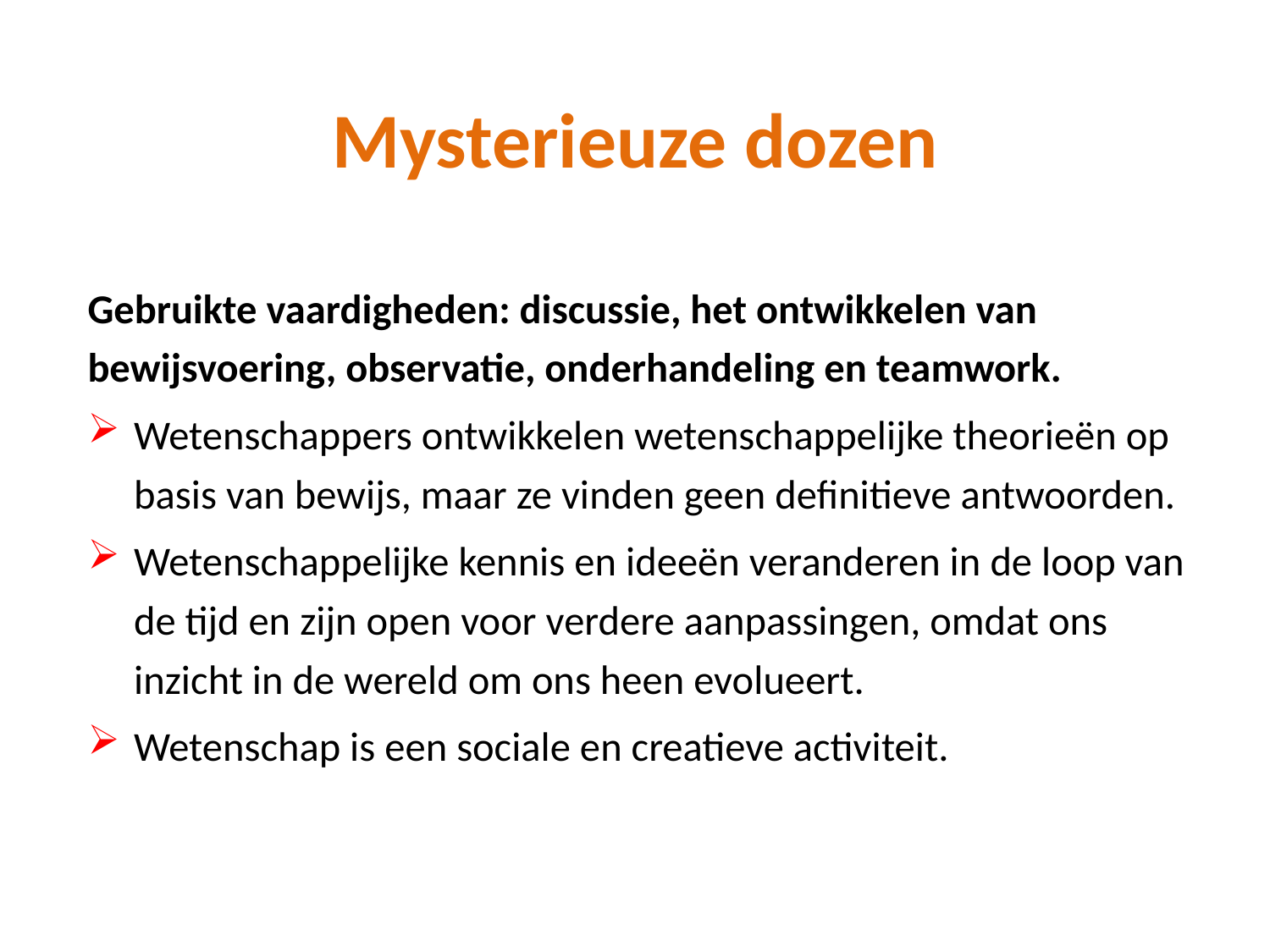

# Mysterieuze dozen
Gebruikte vaardigheden: discussie, het ontwikkelen van bewijsvoering, observatie, onderhandeling en teamwork.
Wetenschappers ontwikkelen wetenschappelijke theorieën op basis van bewijs, maar ze vinden geen definitieve antwoorden.
Wetenschappelijke kennis en ideeën veranderen in de loop van de tijd en zijn open voor verdere aanpassingen, omdat ons inzicht in de wereld om ons heen evolueert.
Wetenschap is een sociale en creatieve activiteit.